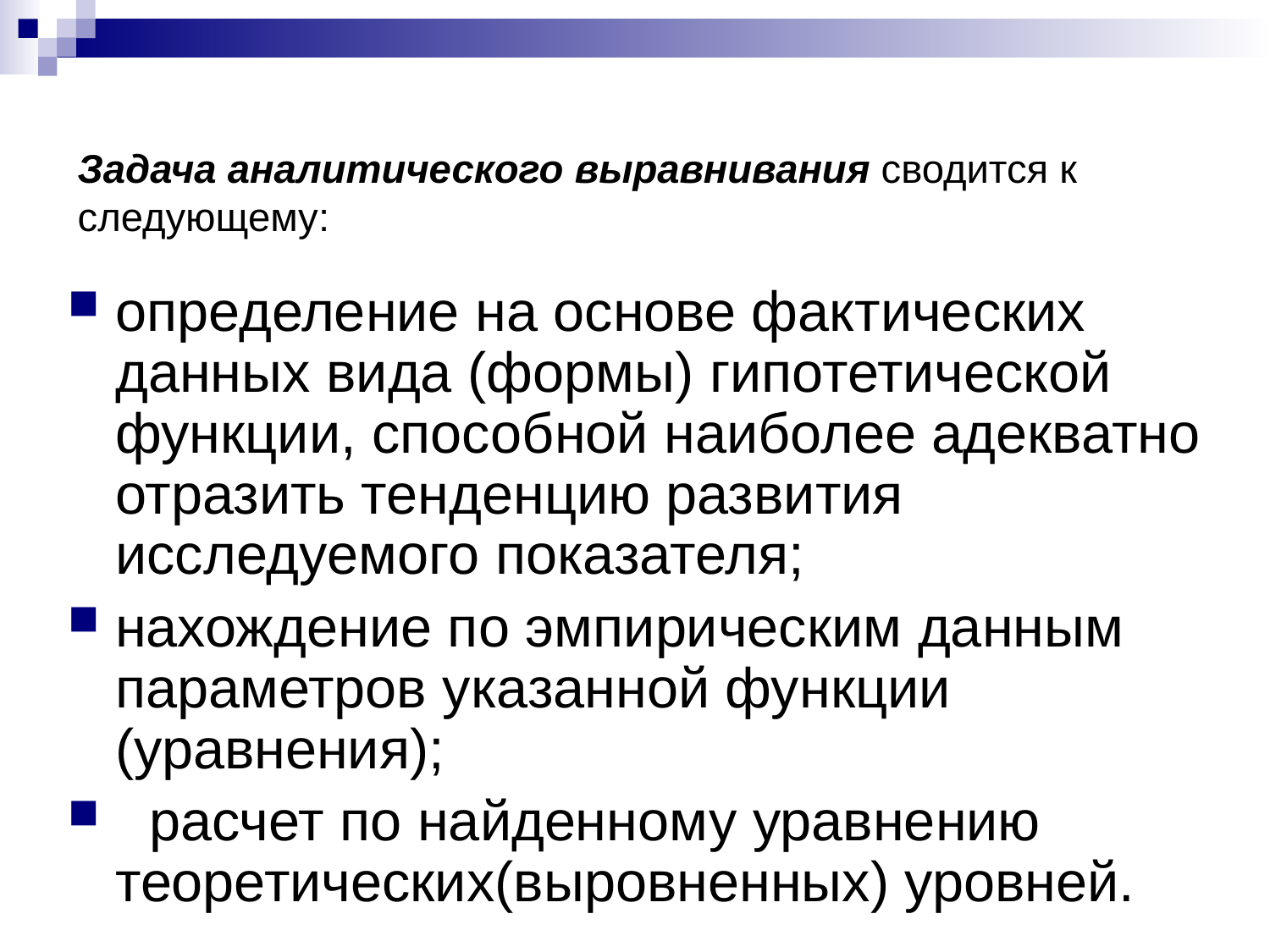

# Задача аналитического выравнивания сводится к следующему:
определение на основе фактических данных вида (формы) гипотетической функции, способной наиболее адекватно отразить тенденцию развития исследуемого показателя;
нахождение по эмпирическим данным параметров указанной функции (уравнения);
 расчет по найденному уравнению теоретических(выровненных) уровней.